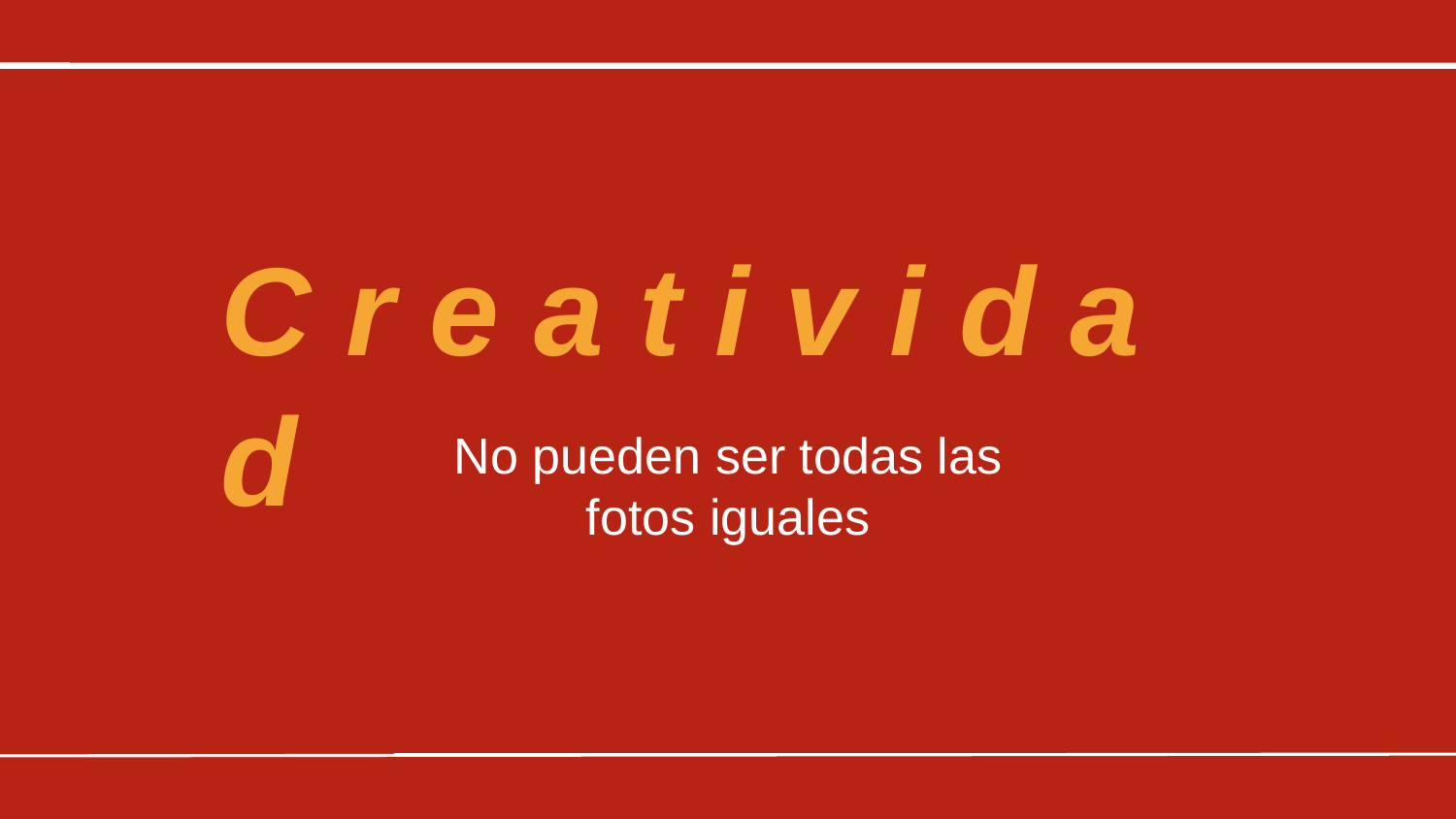

# C r e a t i v i d a d
No pueden ser todas las fotos iguales